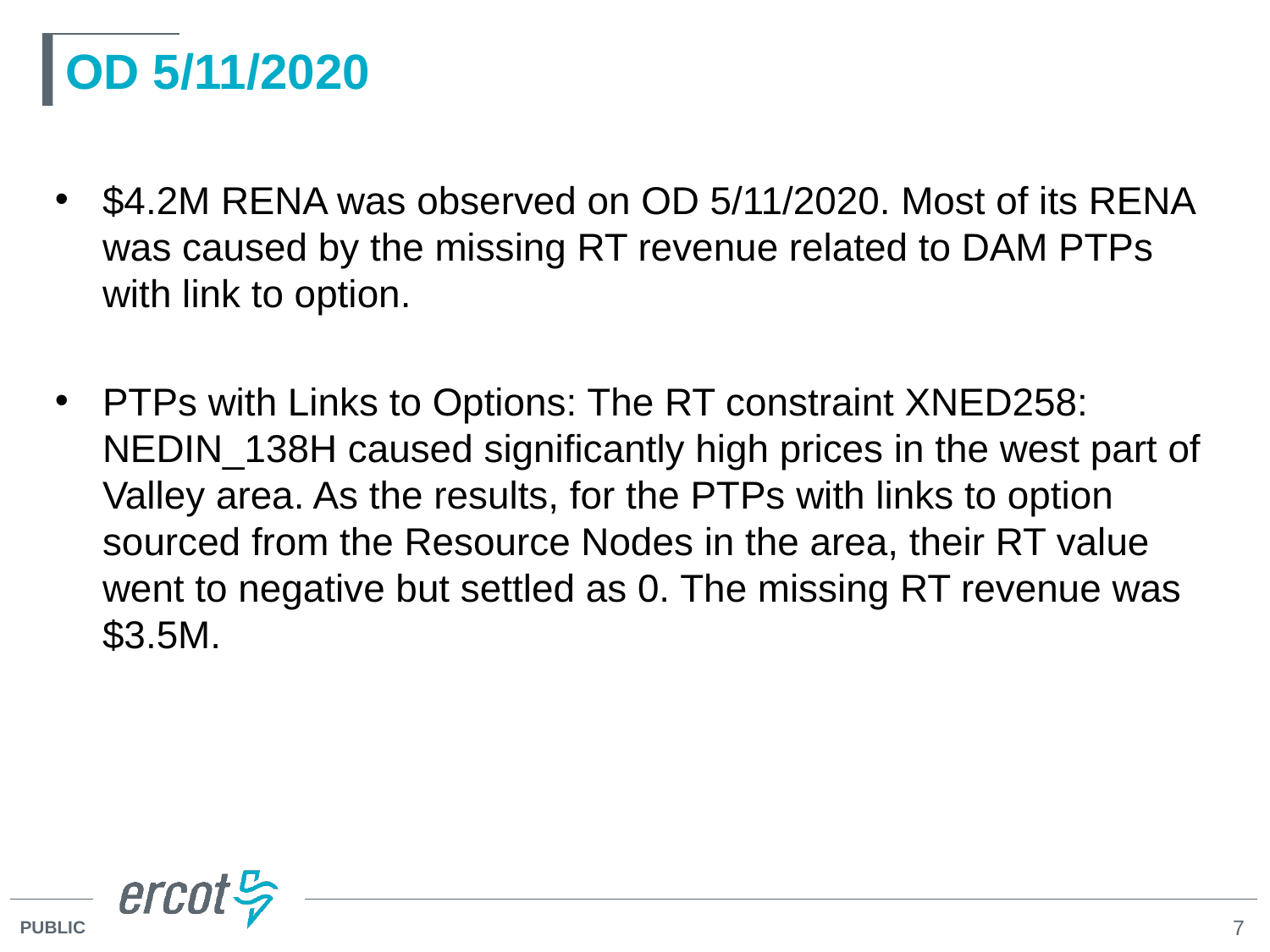

# OD 5/11/2020
$4.2M RENA was observed on OD 5/11/2020. Most of its RENA was caused by the missing RT revenue related to DAM PTPs with link to option.

PTPs with Links to Options: The RT constraint XNED258: NEDIN_138H caused significantly high prices in the west part of Valley area. As the results, for the PTPs with links to option sourced from the Resource Nodes in the area, their RT value went to negative but settled as 0. The missing RT revenue was $3.5M.